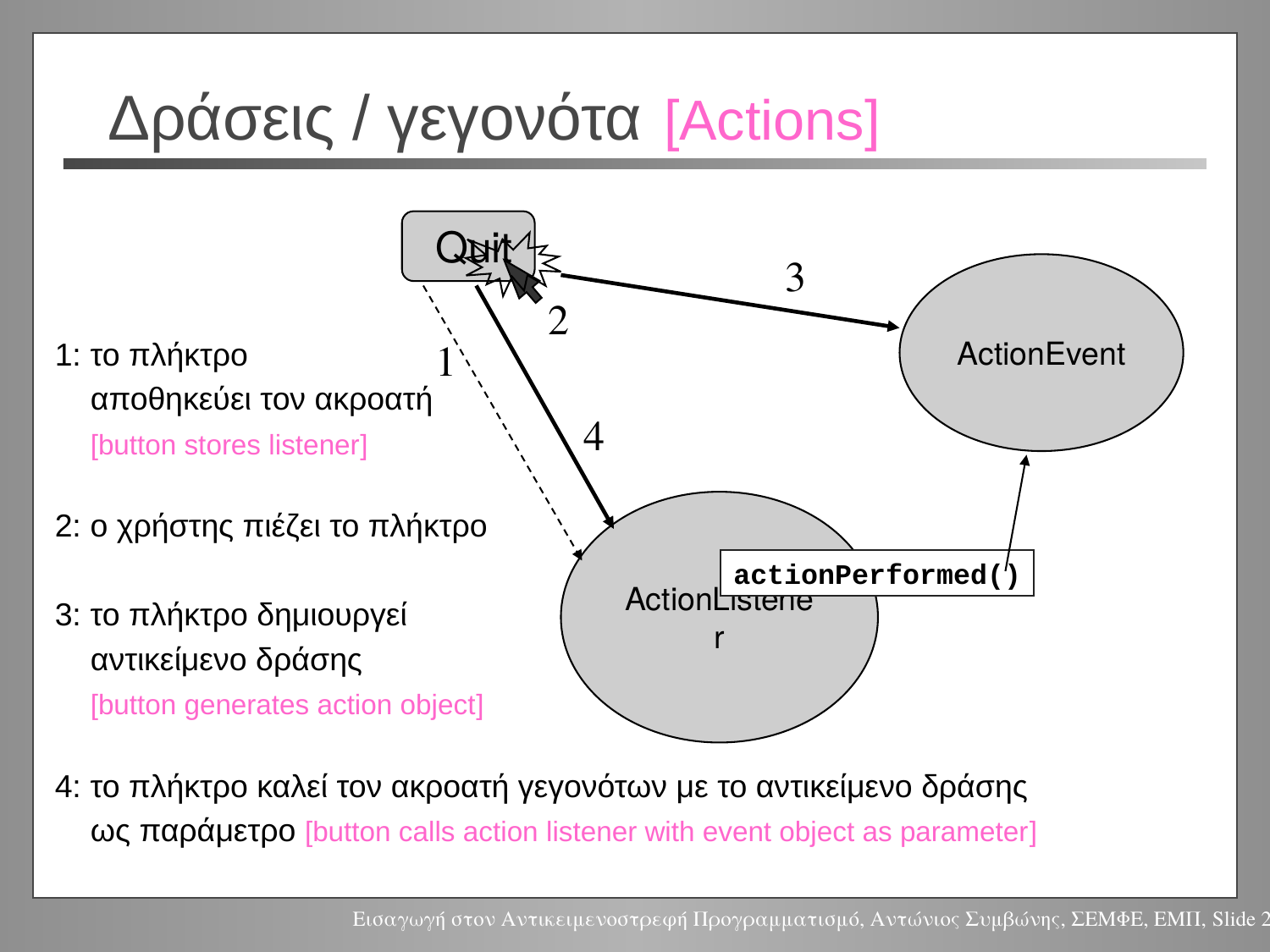

# Δράσεις / γεγονότα [Actions]
 Quit

3

ActionEvent

2
1: το πλήκτρο
    αποθηκεύει τον ακροατή
    [button stores listener]
2: ο χρήστης πιέζει το πλήκτρο

3: το πλήκτρο δημιουργεί
    αντικείμενο δράσης
    [button generates action object]
4: το πλήκτρο καλεί τον ακροατή γεγονότων με το αντικείμενο δράσης
    ως παράμετρο [button calls action listener with event object as parameter]
1
4

ActionListener

actionPerformed()